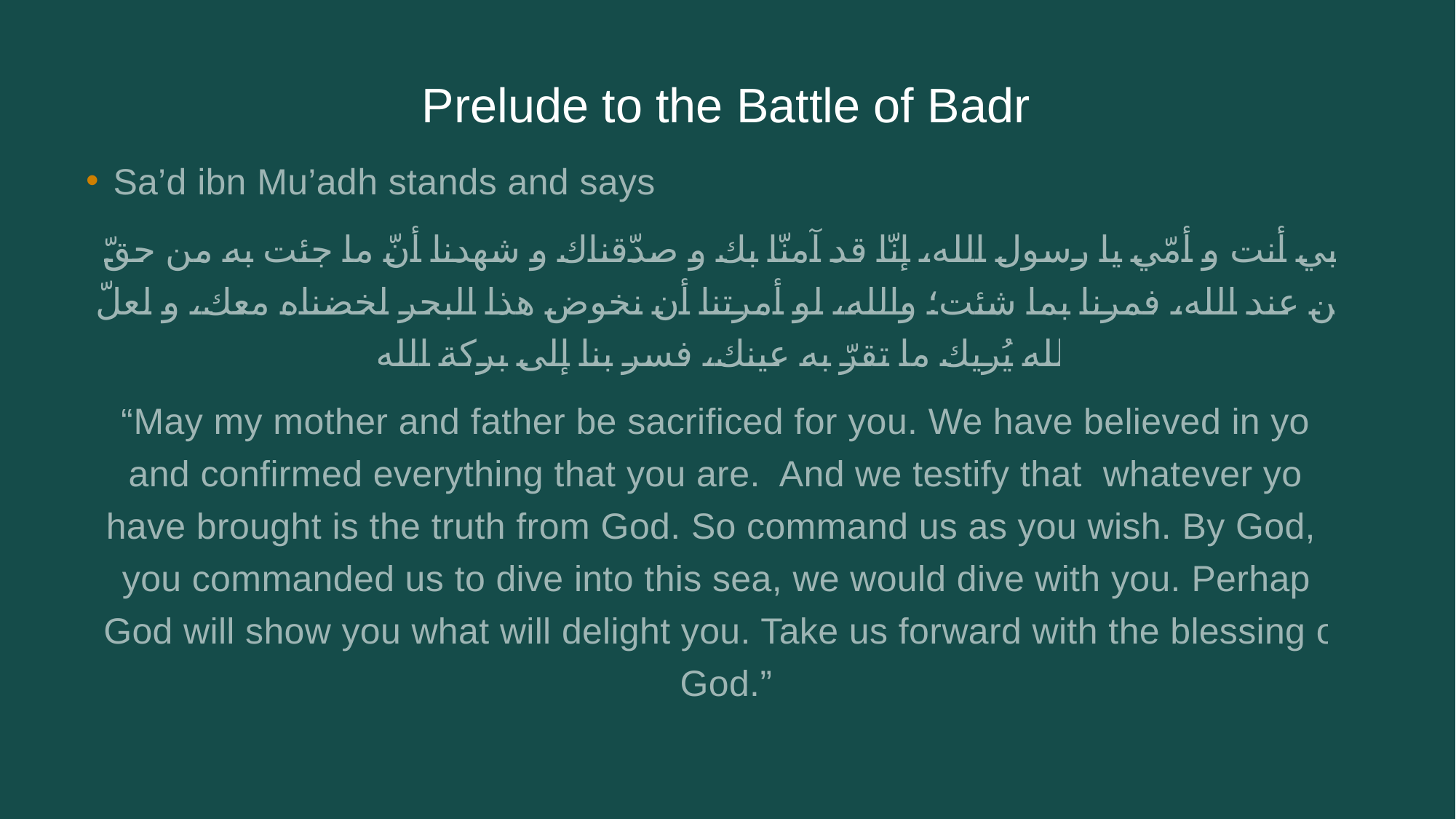

# Prelude to the Battle of Badr
Sa’d ibn Mu’adh stands and says:
 بأبي أنت و أمّي يا رسول الله، إنّا قد آمنّا بك و صدّقناك و شهدنا أنّ ما جئت به من حقّ من عند الله، فمرنا بما شئت؛ والله، لو أمرتنا أن نخوض هذا البحر لخضناه معك، و لعلّ الله يُريك ما تقرّ به عينك، فسر بنا إلى بركة الله
“May my mother and father be sacrificed for you. We have believed in you and confirmed everything that you are.  And we testify that  whatever you have brought is the truth from God. So command us as you wish. By God, if you commanded us to dive into this sea, we would dive with you. Perhaps God will show you what will delight you. Take us forward with the blessing of God.”